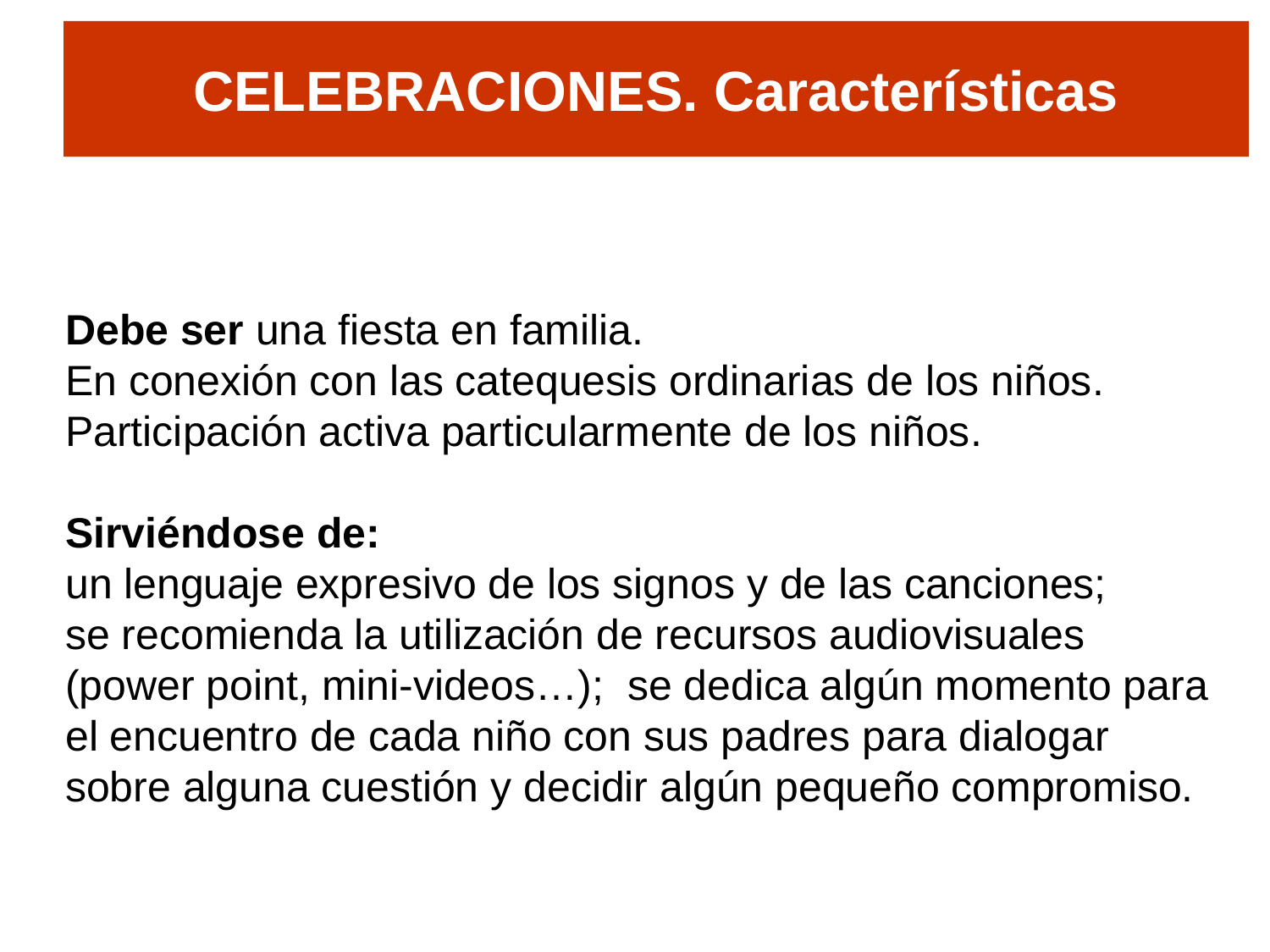

CELEBRACIONES. Características
Debe ser una fiesta en familia.
En conexión con las catequesis ordinarias de los niños.
Participación activa particularmente de los niños.

Sirviéndose de:
un lenguaje expresivo de los signos y de las canciones;
se recomienda la utilización de recursos audiovisuales (power point, mini-videos…);  se dedica algún momento para el encuentro de cada niño con sus padres para dialogar sobre alguna cuestión y decidir algún pequeño compromiso.